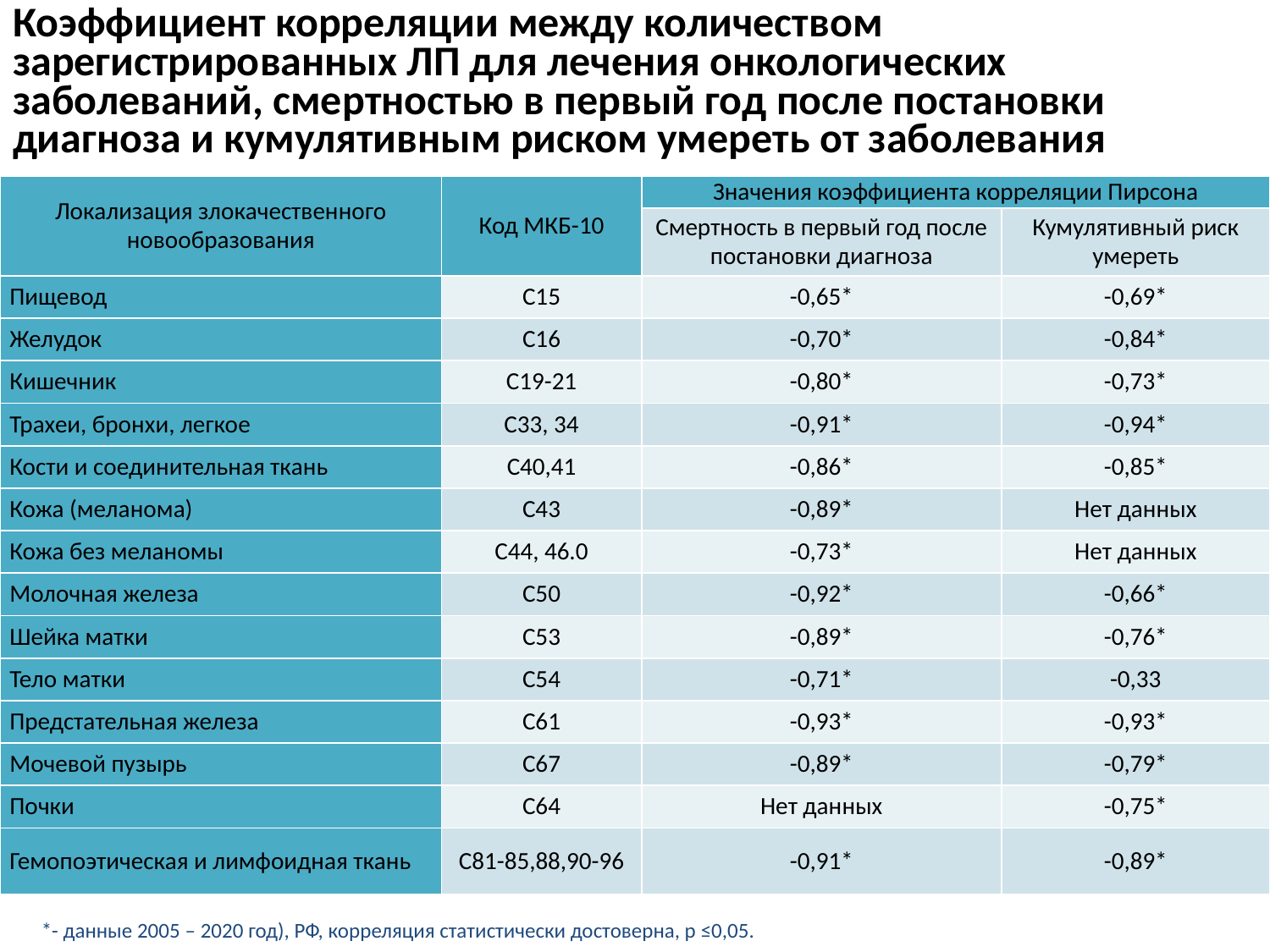

Коэффициент корреляции между количеством зарегистрированных ЛП для лечения онкологических заболеваний, смертностью в первый год после постановки диагноза и кумулятивным риском умереть от заболевания
| Локализация злокачественного новообразования | Код МКБ-10 | Значения коэффициента корреляции Пирсона |  |
| --- | --- | --- | --- |
|  |  | Смертность в первый год после постановки диагноза | Кумулятивный риск умереть |
| Пищевод | С15 | -0,65\* | -0,69\* |
| Желудок | С16 | -0,70\* | -0,84\* |
| Кишечник | C19-21 | -0,80\* | -0,73\* |
| Трахеи, бронхи, легкое | C33, 34 | -0,91\* | -0,94\* |
| Кости и соединительная ткань | C40,41 | -0,86\* | -0,85\* |
| Кожа (меланома) | C43 | -0,89\* | Нет данных |
| Кожа без меланомы | C44, 46.0 | -0,73\* | Нет данных |
| Молочная железа | C50 | -0,92\* | -0,66\* |
| Шейка матки | C53 | -0,89\* | -0,76\* |
| Тело матки | C54 | -0,71\* | -0,33 |
| Предстательная железа | C61 | -0,93\* | -0,93\* |
| Мочевой пузырь | C67 | -0,89\* | -0,79\* |
| Почки | C64 | Нет данных | -0,75\* |
| Гемопоэтическая и лимфоидная ткань | C81-85,88,90-96 | -0,91\* | -0,89\* |
*- данные 2005 – 2020 год), РФ, корреляция статистически достоверна, р ≤0,05.